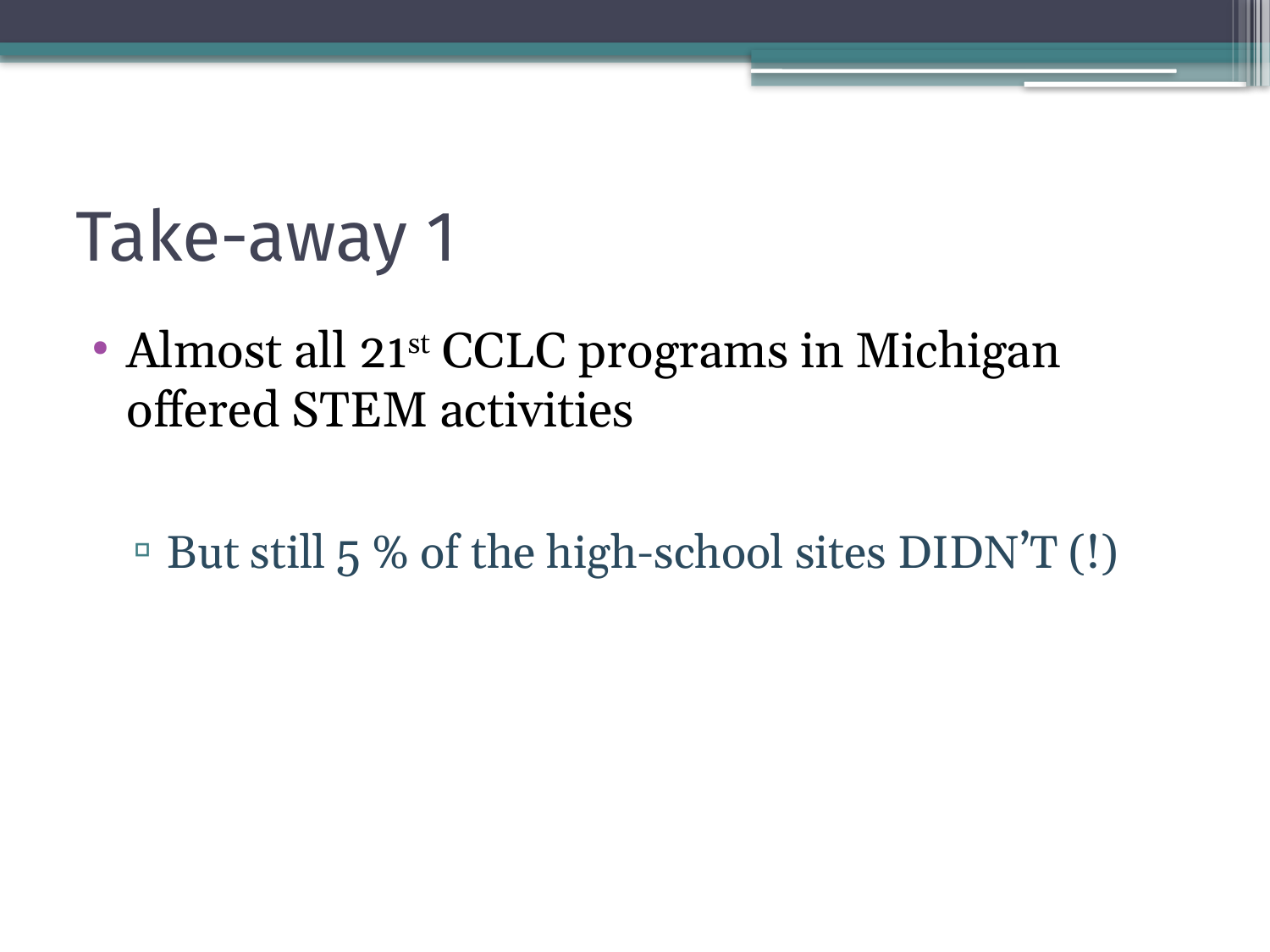

# Take-away 1
Almost all 21st CCLC programs in Michigan offered STEM activities

But still 5 % of the high-school sites DIDN’T (!)